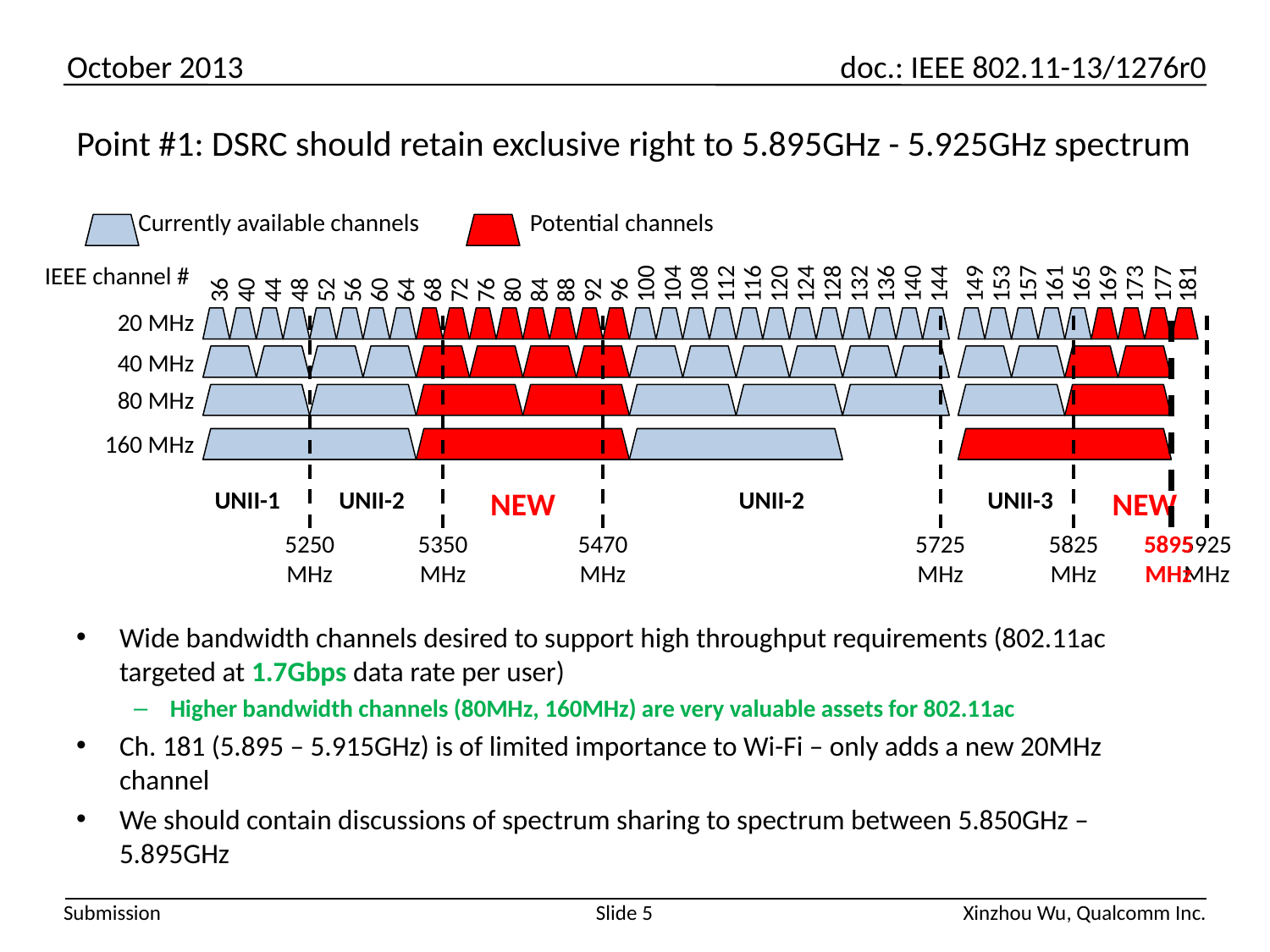

# Point #1: DSRC should retain exclusive right to 5.895GHz - 5.925GHz spectrum
Currently available channels
Potential channels

36
40
44
48
52
56
60
64
68
72
76
80
84
88
92
96
100
104
108
112
116
120
124
128
132
136
140
144
149
153
157
161
165
169
173
177
181
IEEE channel #
20 MHz

40 MHz
80 MHz

160 MHz
UNII-1
UNII-2
NEW
UNII-2
UNII-3
NEW
5250
MHz
5350
MHz
5470
MHz
5725
MHz
5825
MHz
5895
MHz
5925
MHz
Wide bandwidth channels desired to support high throughput requirements (802.11ac targeted at 1.7Gbps data rate per user)
Higher bandwidth channels (80MHz, 160MHz) are very valuable assets for 802.11ac
Ch. 181 (5.895 – 5.915GHz) is of limited importance to Wi-Fi – only adds a new 20MHz channel
We should contain discussions of spectrum sharing to spectrum between 5.850GHz – 5.895GHz